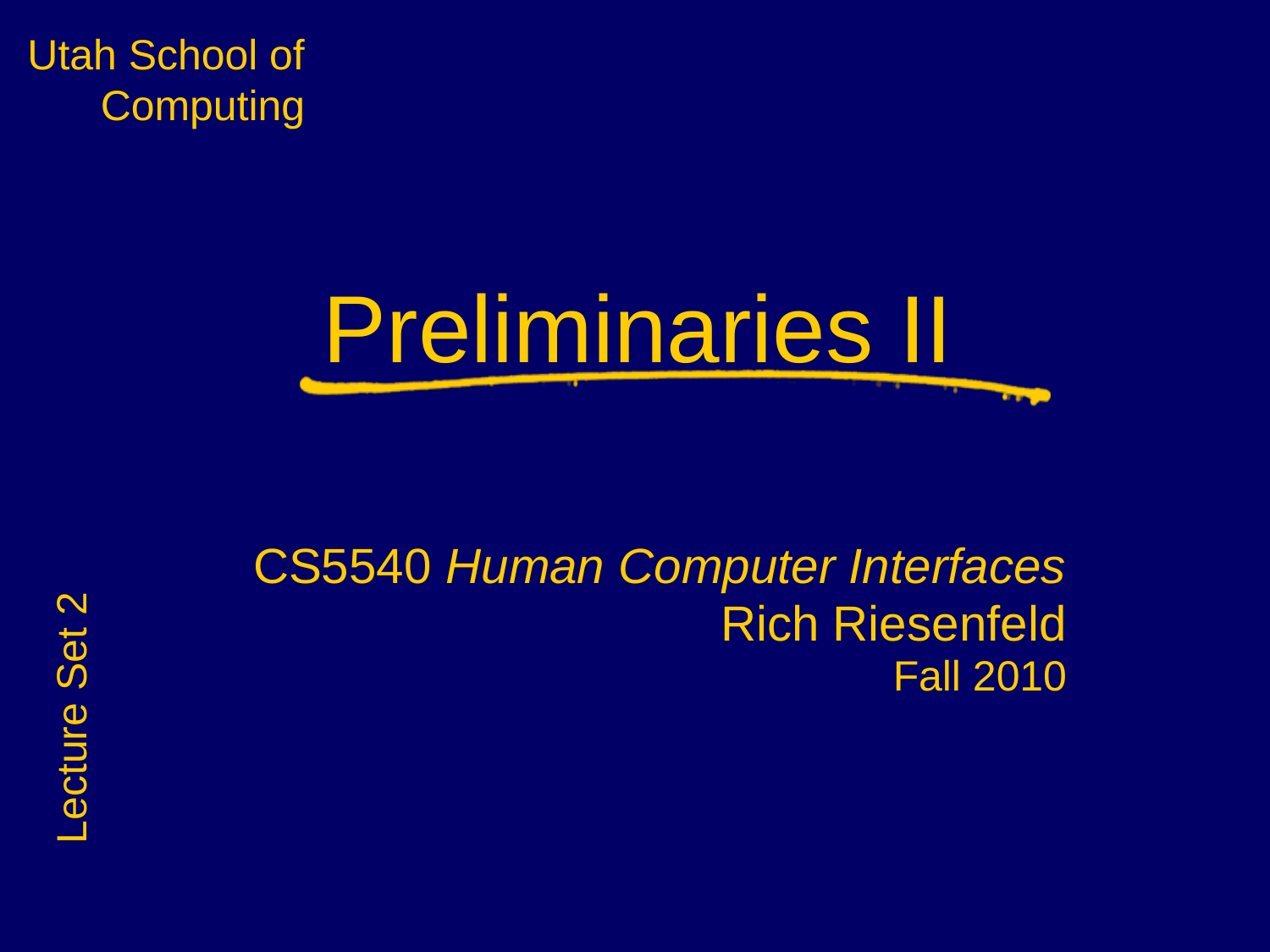

Preliminaries II
CS5540 Human Computer Interfaces
Rich Riesenfeld
Fall 2010
Lecture Set 2